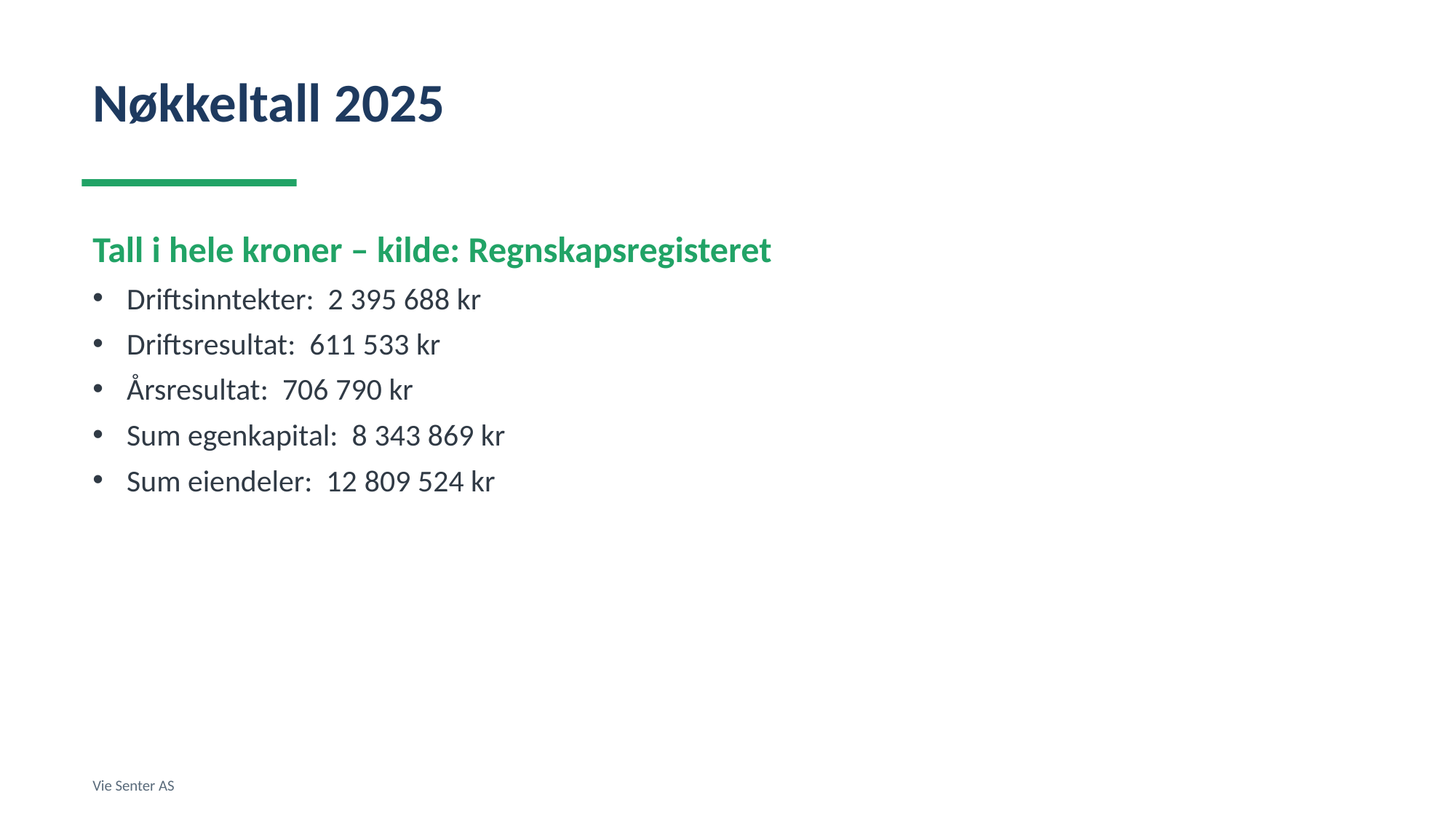

Nøkkeltall 2025

Tall i hele kroner – kilde: Regnskapsregisteret
Driftsinntekter:  2 395 688 kr
Driftsresultat:  611 533 kr
Årsresultat:  706 790 kr
Sum egenkapital:  8 343 869 kr
Sum eiendeler:  12 809 524 kr
Vie Senter AS